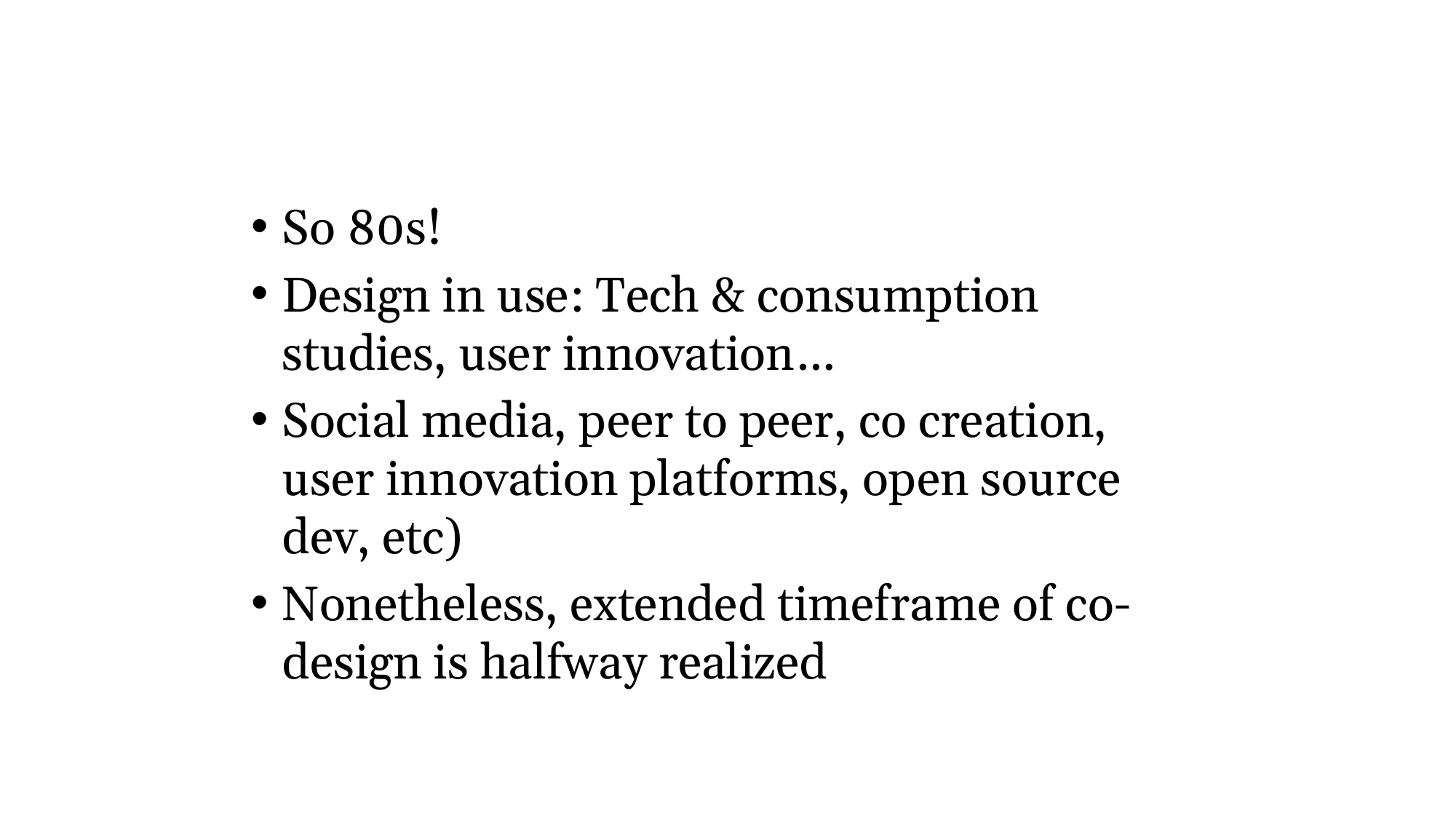

#
So 80s!
Design in use: Tech & consumption studies, user innovation…
Social media, peer to peer, co creation, user innovation platforms, open source dev, etc)
Nonetheless, extended timeframe of co-design is halfway realized